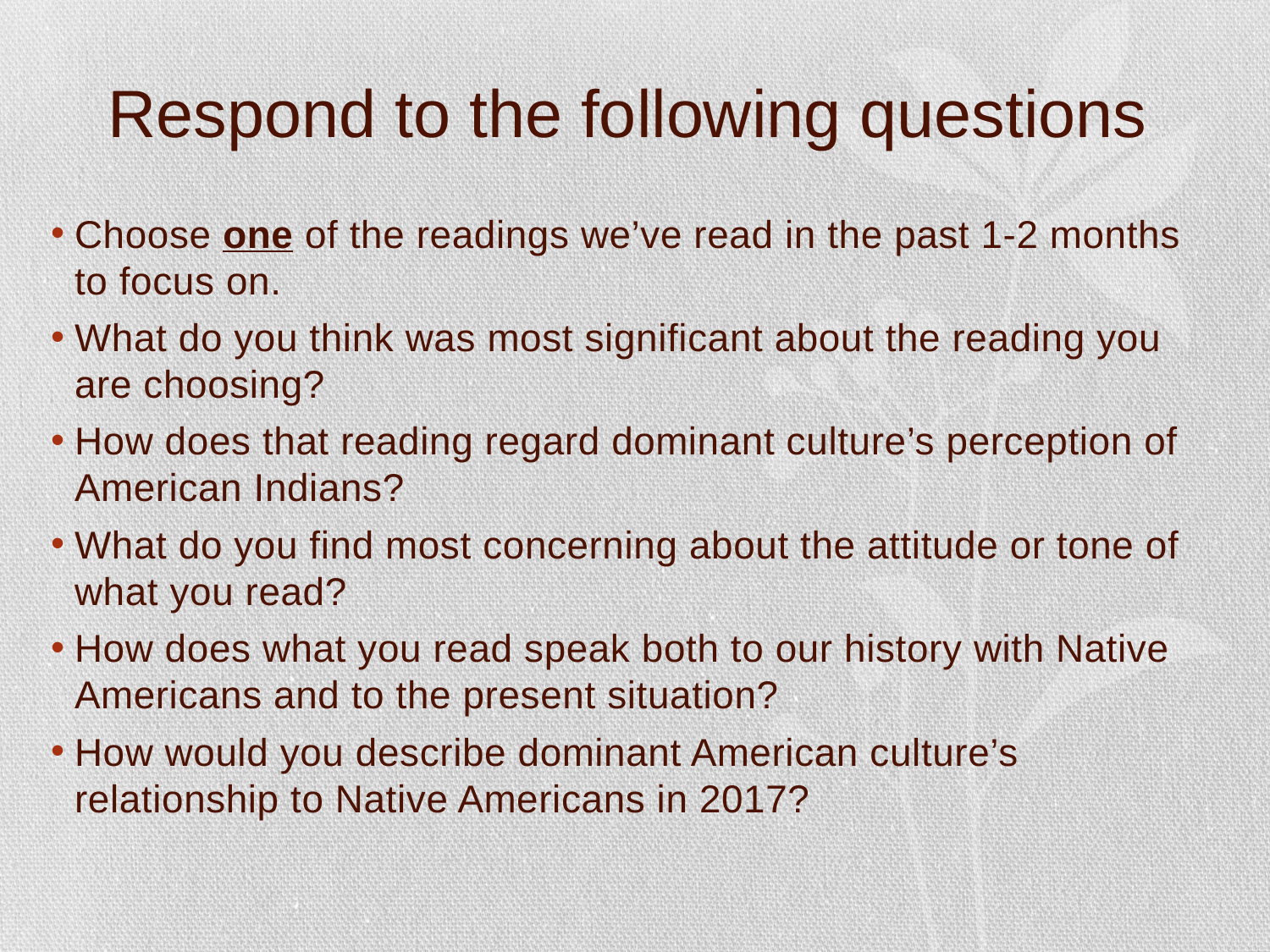

# Respond to the following questions
Choose one of the readings we’ve read in the past 1-2 months to focus on.
What do you think was most significant about the reading you are choosing?
How does that reading regard dominant culture’s perception of American Indians?
What do you find most concerning about the attitude or tone of what you read?
How does what you read speak both to our history with Native Americans and to the present situation?
How would you describe dominant American culture’s relationship to Native Americans in 2017?